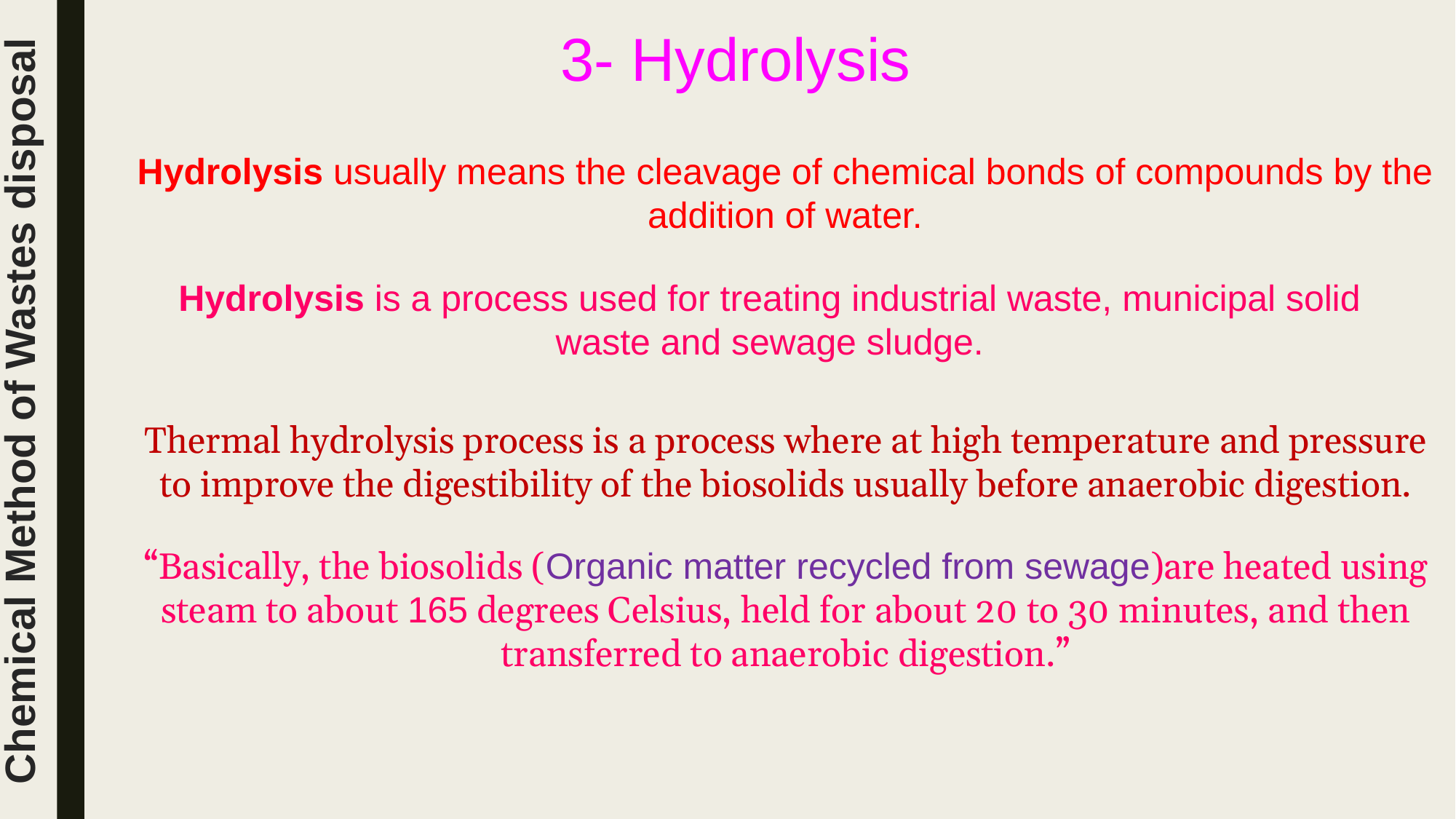

3- Hydrolysis
Hydrolysis usually means the cleavage of chemical bonds of compounds by the addition of water.
Hydrolysis is a process used for treating industrial waste, municipal solid waste and sewage sludge.
Chemical Method of Wastes disposal
Thermal hydrolysis process is a process where at high temperature and pressure to improve the digestibility of the biosolids usually before anaerobic digestion.
“Basically, the biosolids (Organic matter recycled from sewage)are heated using steam to about 165 degrees Celsius, held for about 20 to 30 minutes, and then transferred to anaerobic digestion.”